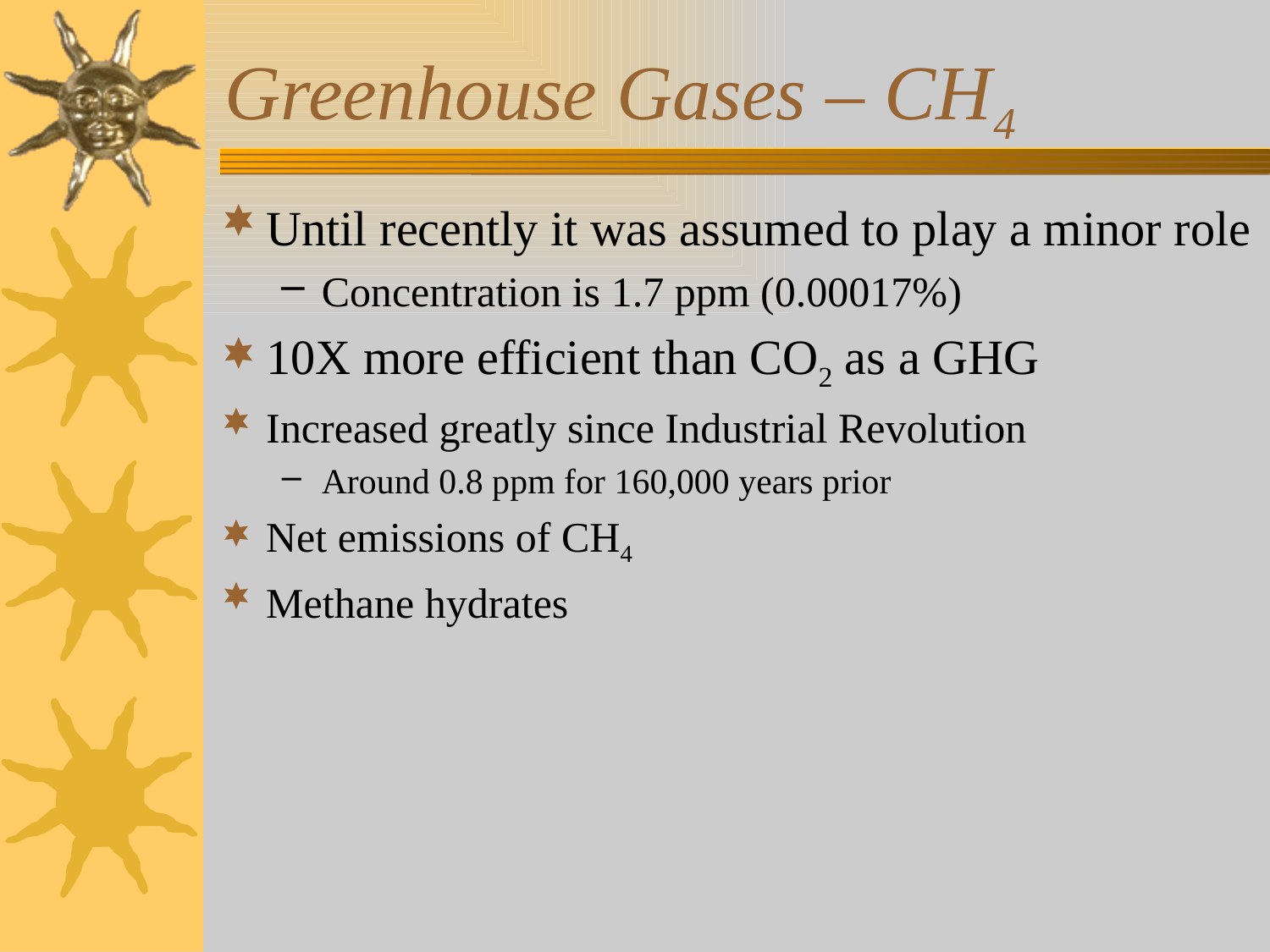

# Greenhouse Gases – CH4
Until recently it was assumed to play a minor role
Concentration is 1.7 ppm (0.00017%)
10X more efficient than CO2 as a GHG
Increased greatly since Industrial Revolution
Around 0.8 ppm for 160,000 years prior
Net emissions of CH4
Methane hydrates